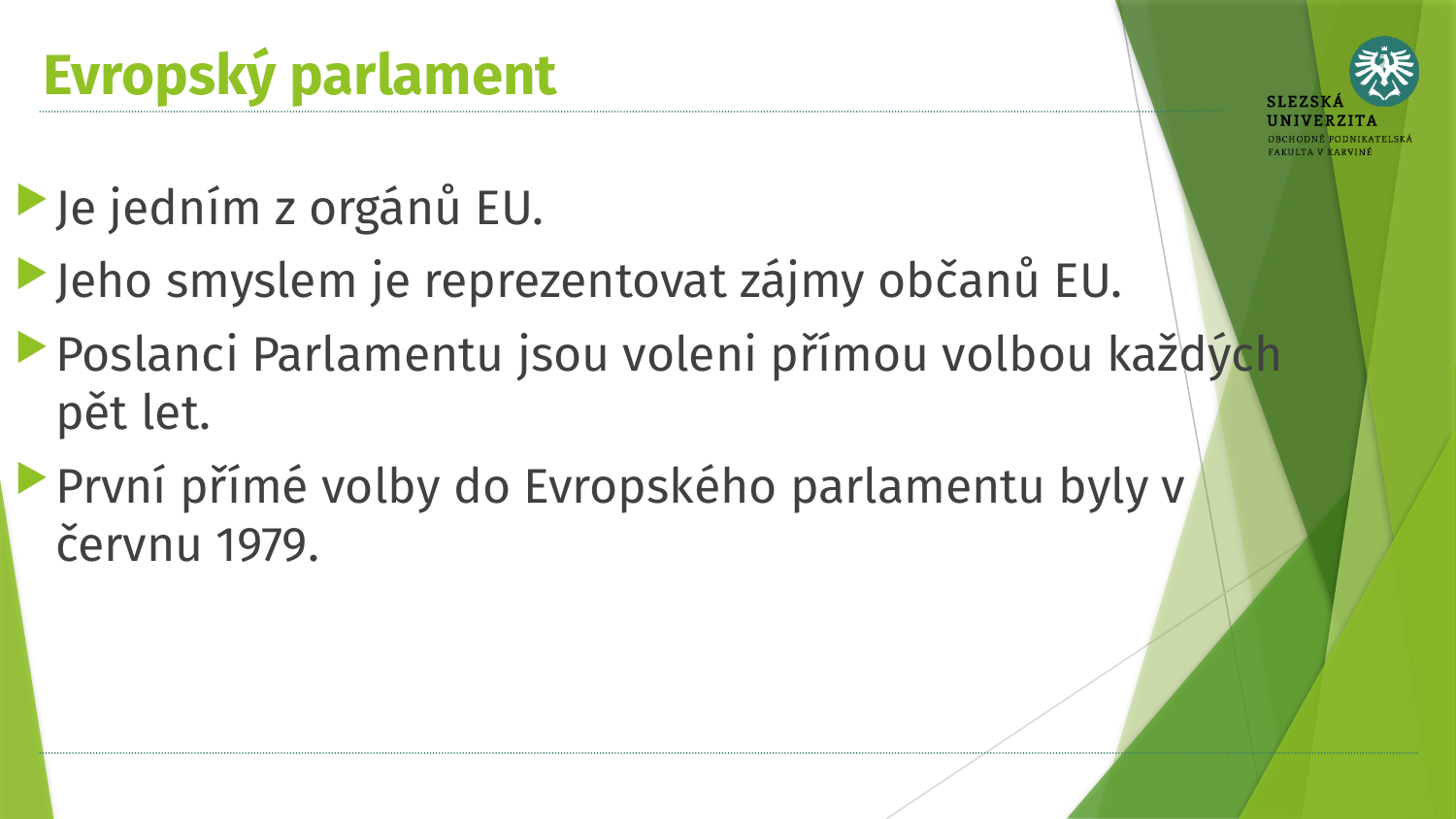

# Evropský parlament
Je jedním z orgánů EU.
Jeho smyslem je reprezentovat zájmy občanů EU.
Poslanci Parlamentu jsou voleni přímou volbou každých pět let.
První přímé volby do Evropského parlamentu byly v červnu 1979.